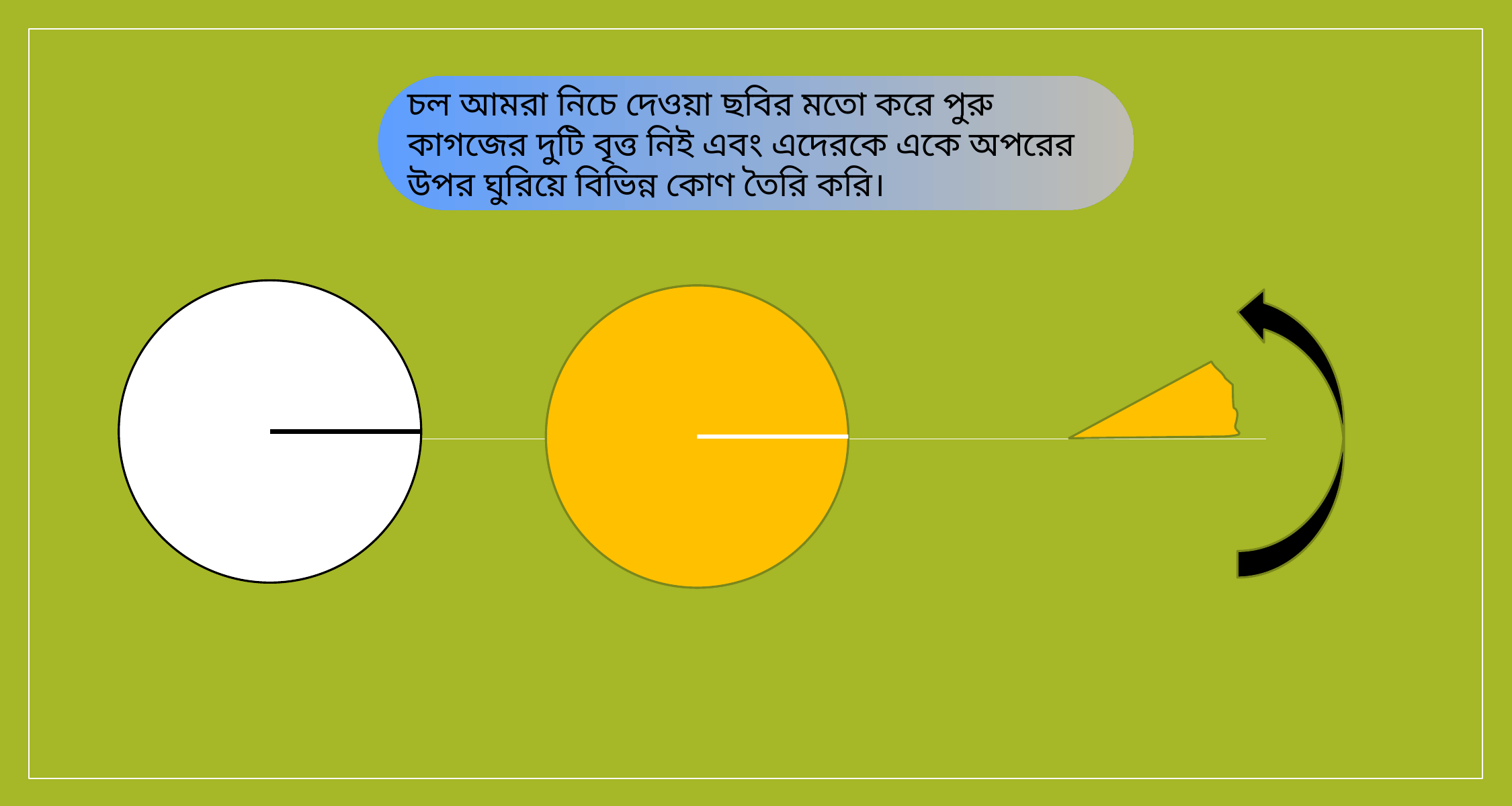

চল আমরা নিচে দেওয়া ছবির মতো করে পুরু কাগজের দুটি বৃত্ত নিই এবং এদেরকে একে অপরের উপর ঘুরিয়ে বিভিন্ন কোণ তৈরি করি।